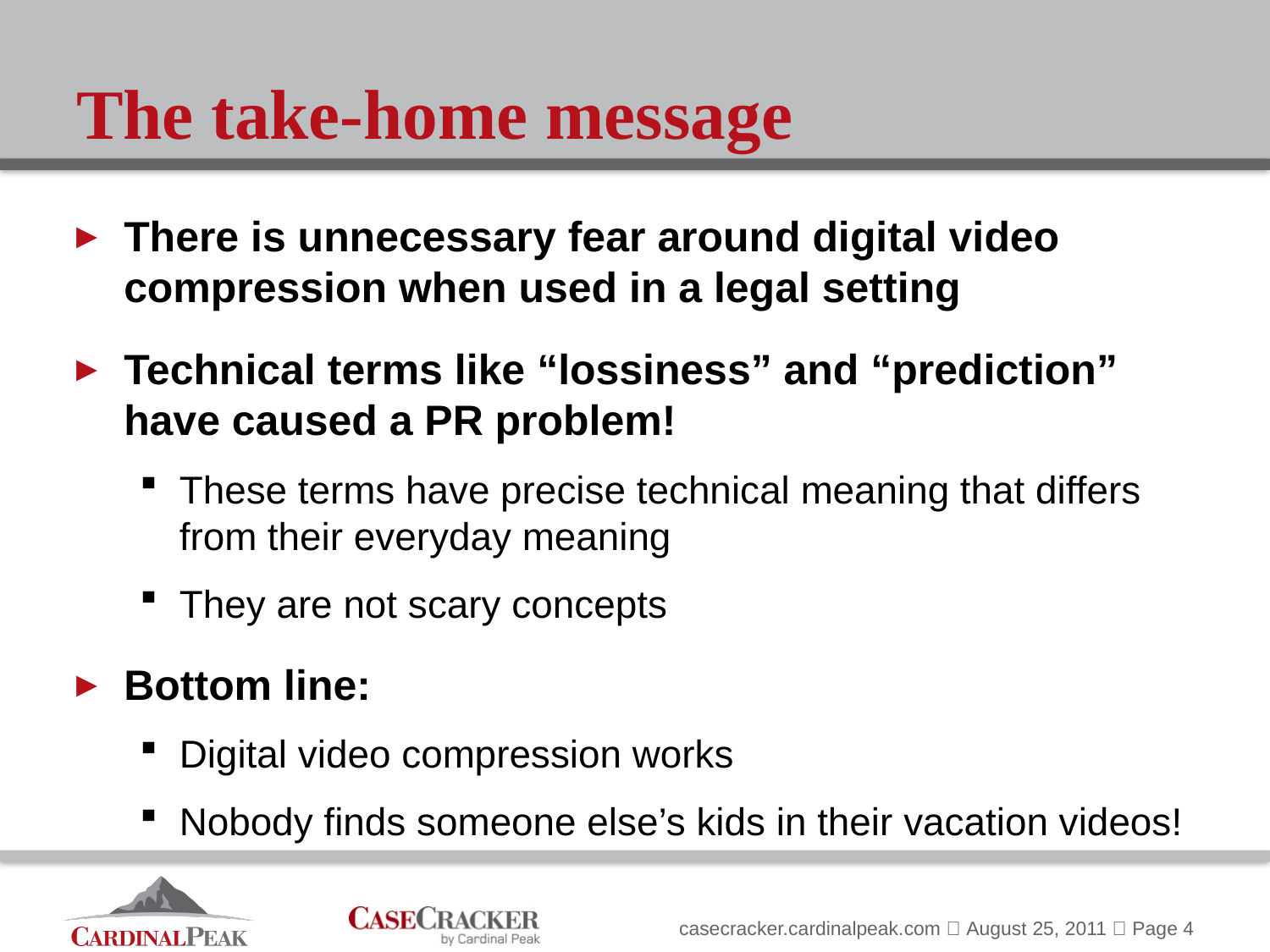

# The take-home message
There is unnecessary fear around digital video compression when used in a legal setting
Technical terms like “lossiness” and “prediction” have caused a PR problem!
These terms have precise technical meaning that differs from their everyday meaning
They are not scary concepts
Bottom line:
Digital video compression works
Nobody finds someone else’s kids in their vacation videos!